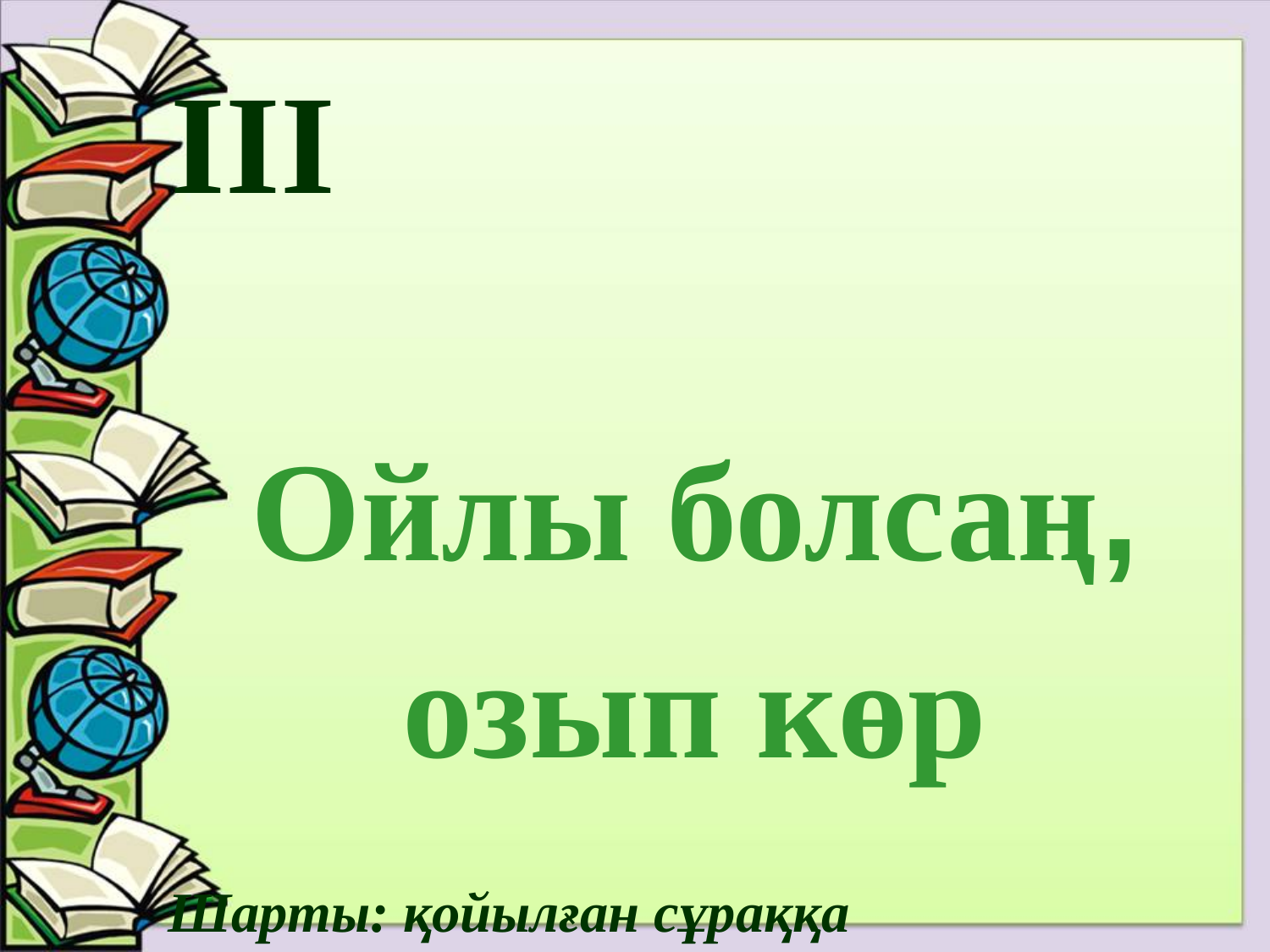

III
Ойлы болсаң,
озып көр

Шарты: қойылған сұраққа
                                  мақалмен жауап беру